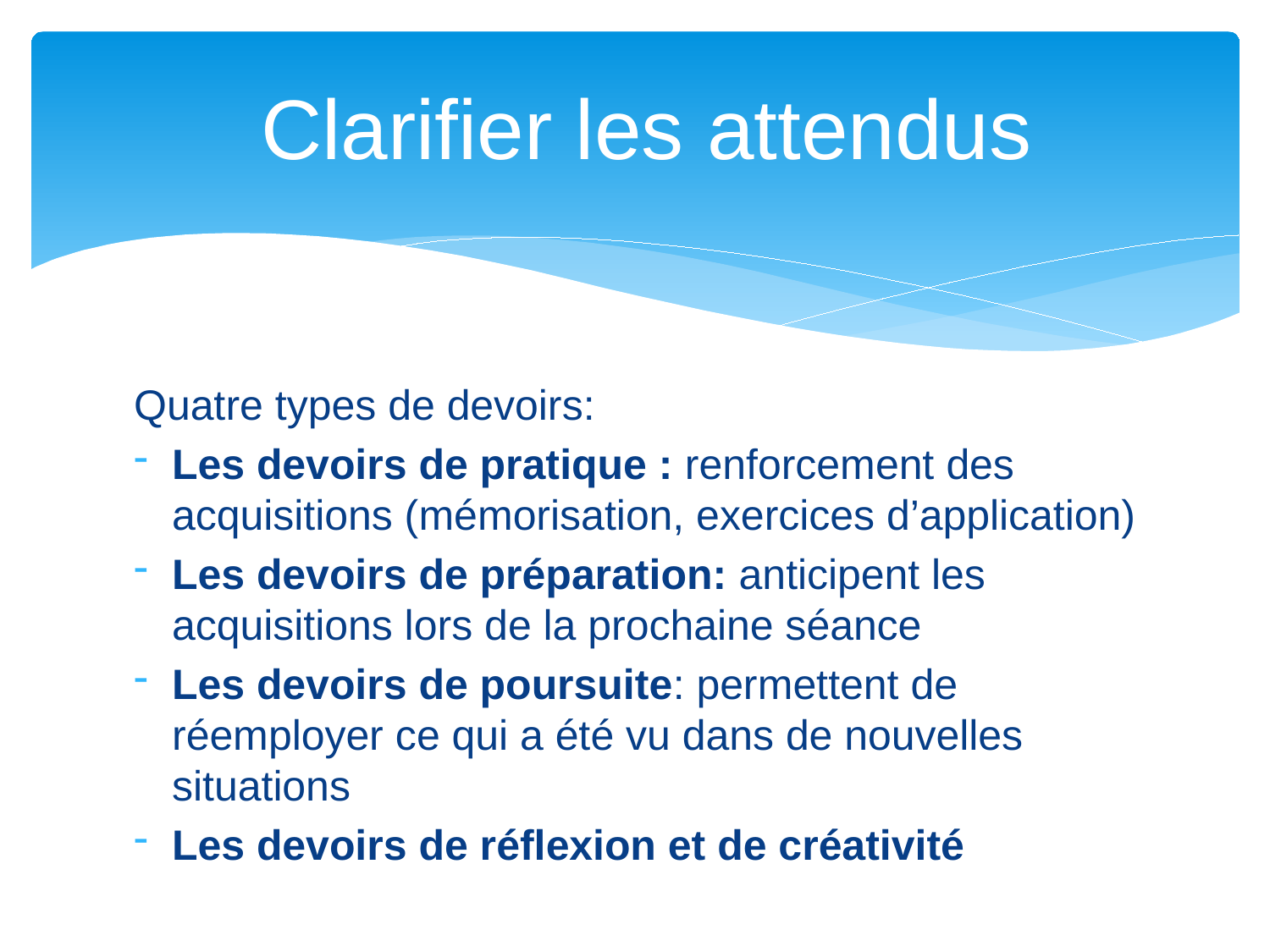

# Clarifier les attendus
Quatre types de devoirs:
Les devoirs de pratique : renforcement des acquisitions (mémorisation, exercices d’application)
Les devoirs de préparation: anticipent les acquisitions lors de la prochaine séance
Les devoirs de poursuite: permettent de réemployer ce qui a été vu dans de nouvelles situations
Les devoirs de réflexion et de créativité